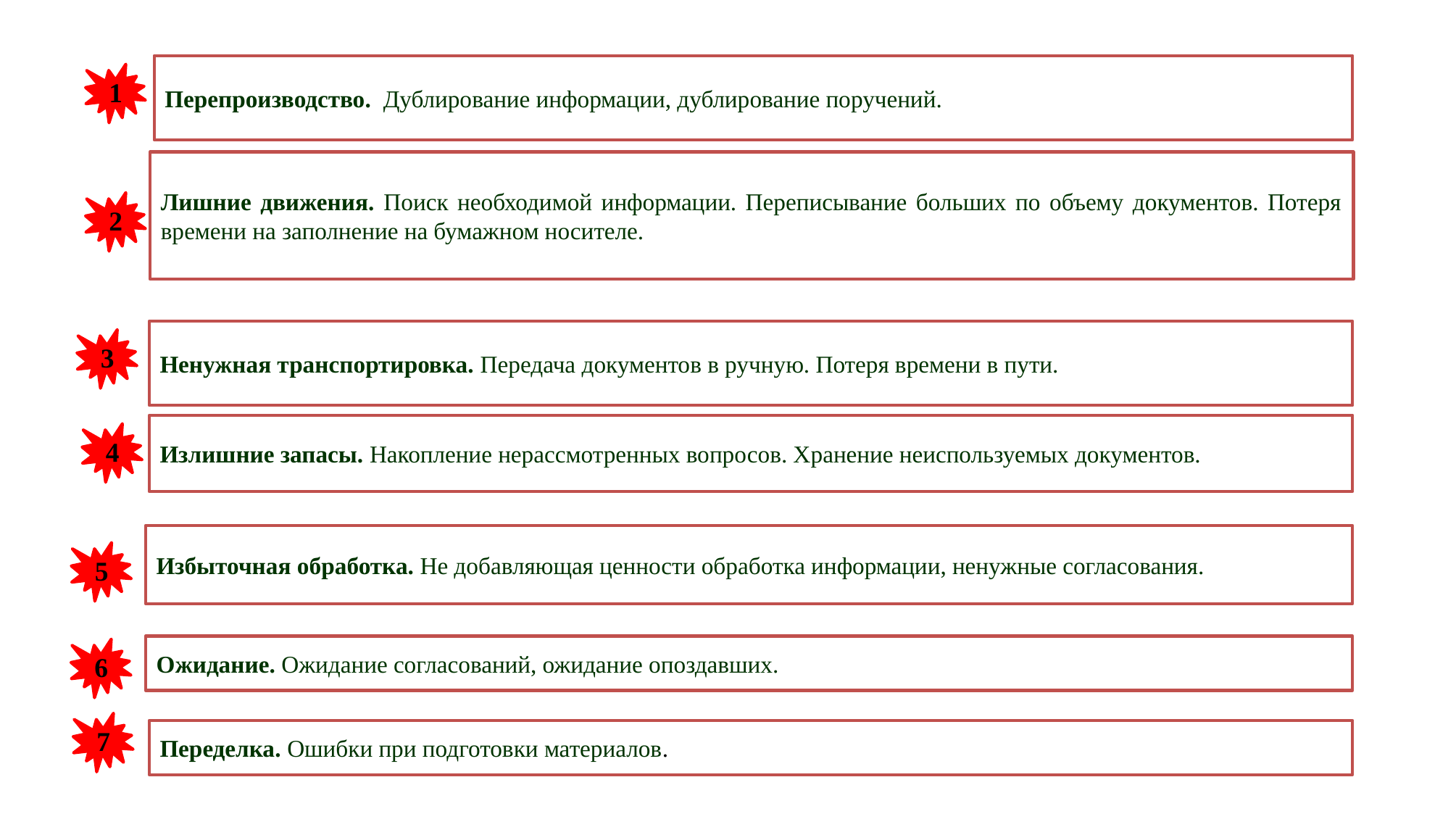

Перепроизводство.  Дублирование информации, дублирование поручений.
1
Лишние движения. Поиск необходимой информации. Переписывание больших по объему документов. Потеря времени на заполнение на бумажном носителе.
2
Ненужная транспортировка. Передача документов в ручную. Потеря времени в пути.
3
Излишние запасы. Накопление нерассмотренных вопросов. Хранение неиспользуемых документов.
4
Избыточная обработка. Не добавляющая ценности обработка информации, ненужные согласования.
5
Ожидание. Ожидание согласований, ожидание опоздавших.
6
7
Переделка. Ошибки при подготовки материалов.